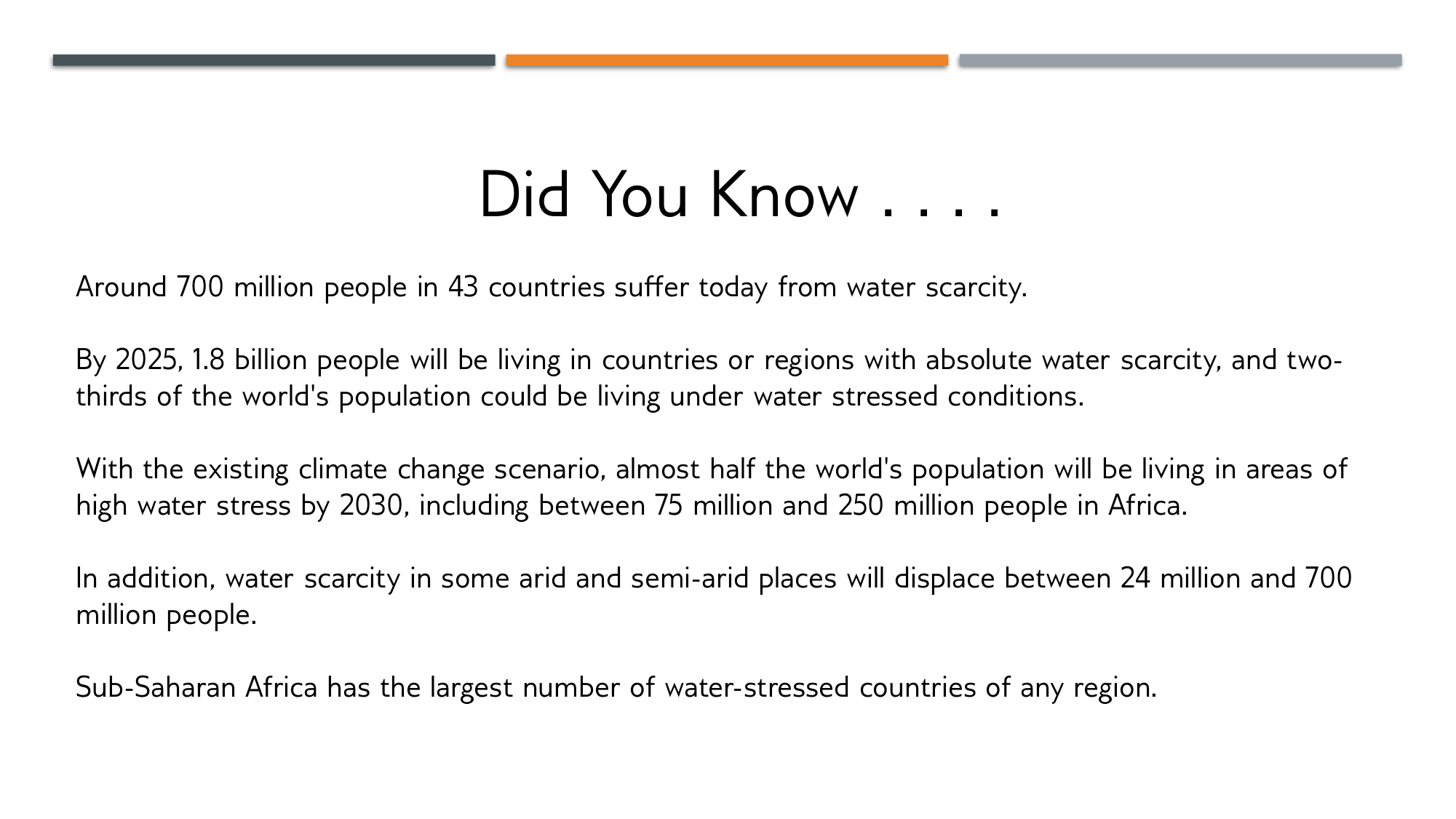

Did You Know . . . .

Around 700 million people in 43 countries suffer today from water scarcity.

By 2025, 1.8 billion people will be living in countries or regions with absolute water scarcity, and two-thirds of the world's population could be living under water stressed conditions.

With the existing climate change scenario, almost half the world's population will be living in areas of high water stress by 2030, including between 75 million and 250 million people in Africa.

In addition, water scarcity in some arid and semi-arid places will displace between 24 million and 700 million people.

Sub-Saharan Africa has the largest number of water-stressed countries of any region.